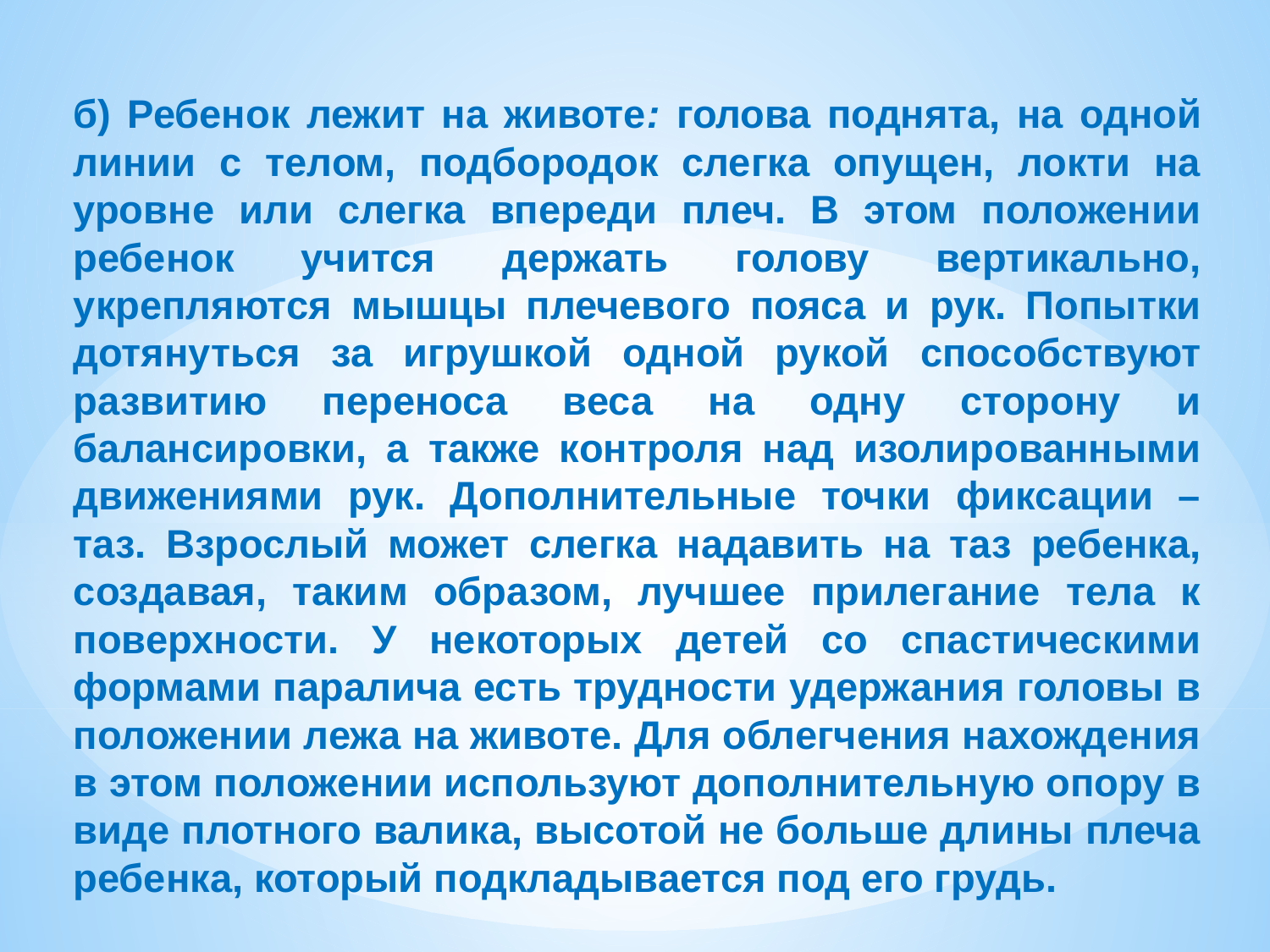

б) Ребенок лежит на животе: голова поднята, на одной линии с телом, подбородок слегка опущен, локти на уровне или слегка впереди плеч. В этом положении ребенок учится держать голову вертикально, укрепляются мышцы плечевого пояса и рук. Попытки дотянуться за игрушкой одной рукой способствуют развитию переноса веса на одну сторону и балансировки, а также контроля над изолированными движениями рук. Дополнительные точки фиксации – таз. Взрослый может слегка надавить на таз ребенка, создавая, таким образом, лучшее прилегание тела к поверхности. У некоторых детей со спастическими формами паралича есть трудности удержания головы в положении лежа на животе. Для облегчения нахождения в этом положении используют дополнительную опору в виде плотного валика, высотой не больше длины плеча ребенка, который подкладывается под его грудь.